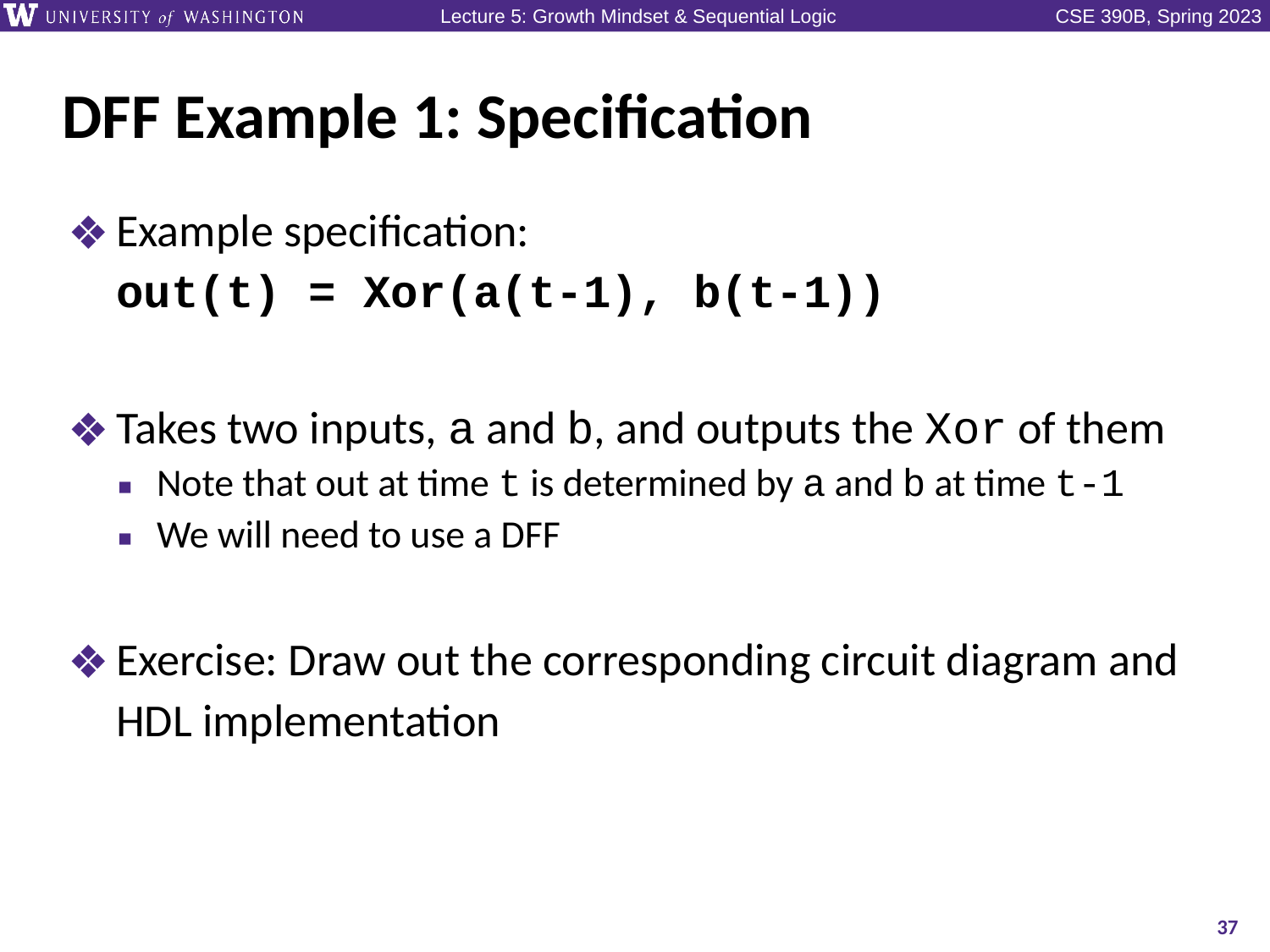

# DFF Example 1: Specification
Example specification:
out(t) = Xor(a(t-1), b(t-1))

Takes two inputs, a and b, and outputs the Xor of them
Note that out at time t is determined by a and b at time t-1
We will need to use a DFF

Exercise: Draw out the corresponding circuit diagram and HDL implementation
37